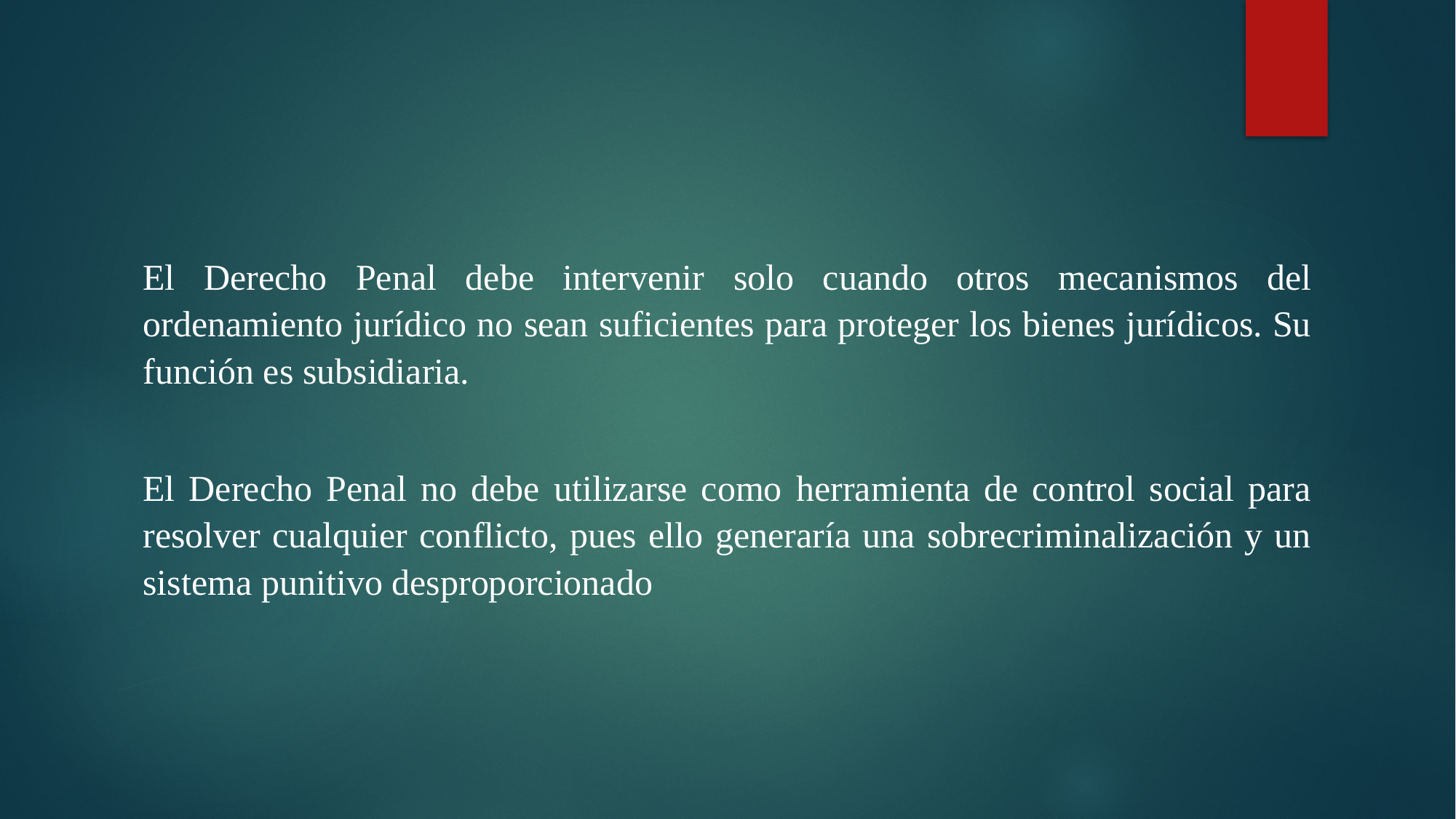

El Derecho Penal debe intervenir solo cuando otros mecanismos del ordenamiento jurídico no sean suficientes para proteger los bienes jurídicos. Su función es subsidiaria.

El Derecho Penal no debe utilizarse como herramienta de control social para resolver cualquier conflicto, pues ello generaría una sobrecriminalización y un sistema punitivo desproporcionado